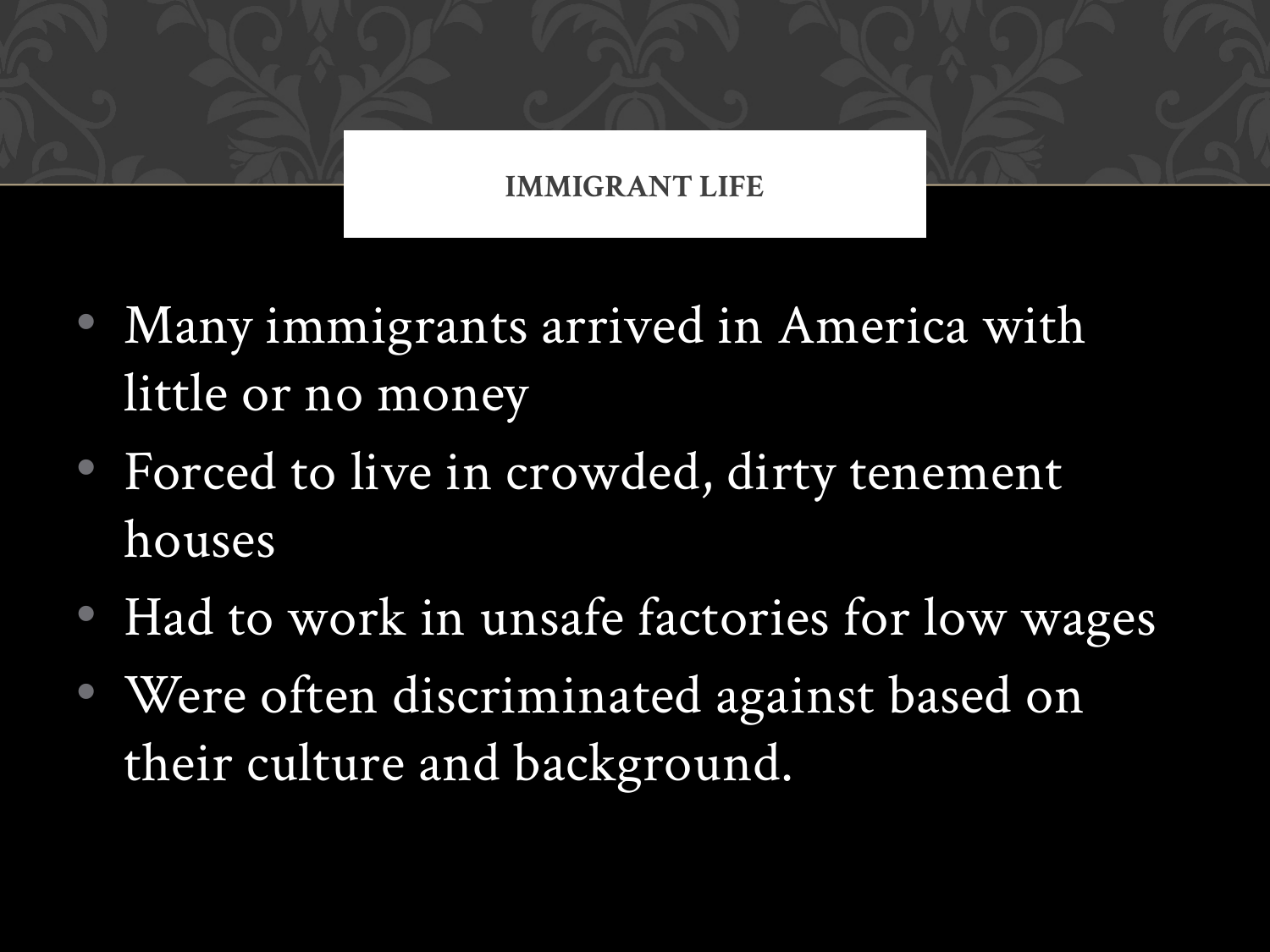

# Immigrant life
Many immigrants arrived in America with little or no money
Forced to live in crowded, dirty tenement houses
Had to work in unsafe factories for low wages
Were often discriminated against based on their culture and background.